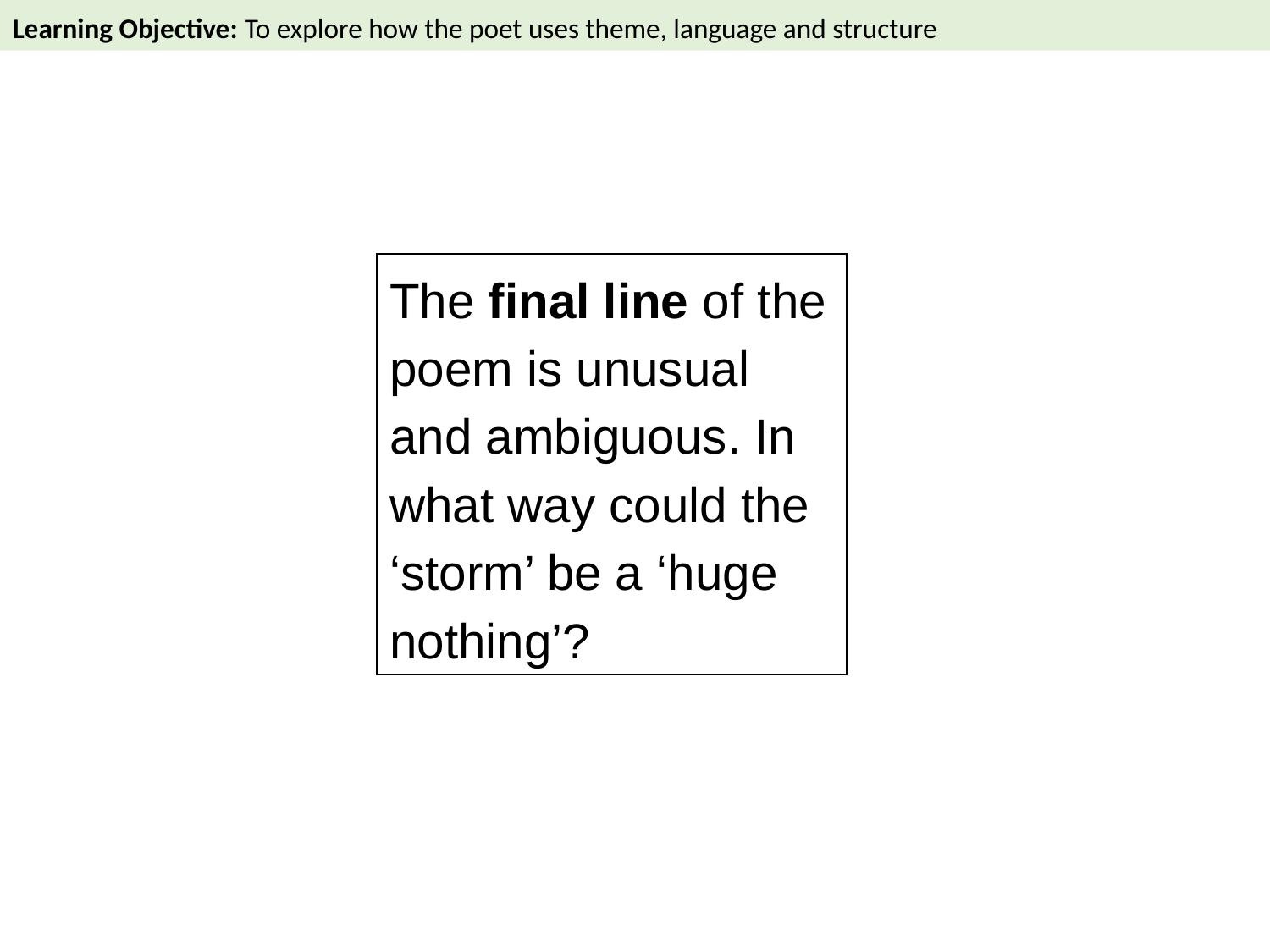

Learning Objective: To explore how the poet uses theme, language and structure
The final line of the poem is unusual and ambiguous. In what way could the ‘storm’ be a ‘huge nothing’?